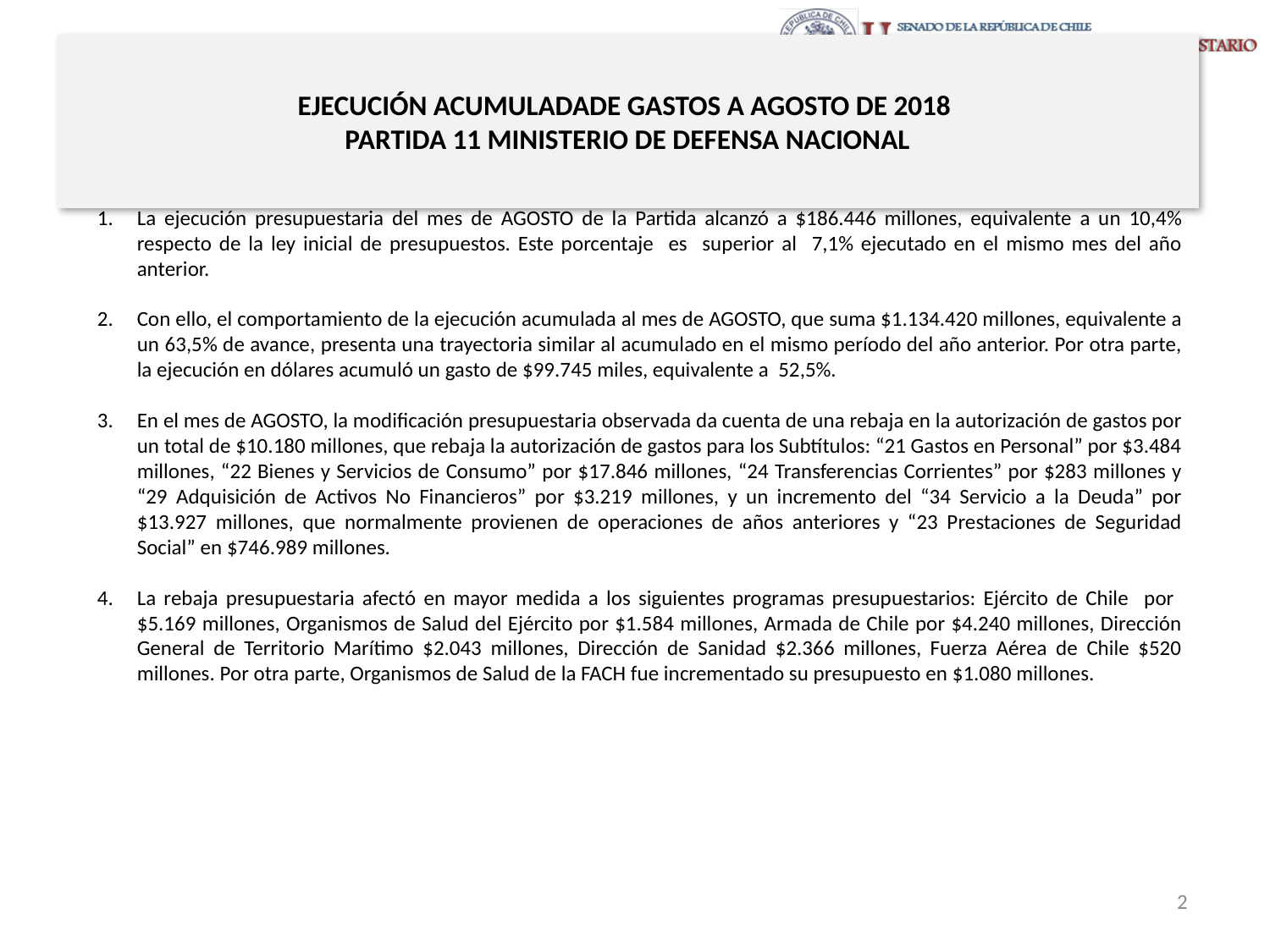

# EJECUCIÓN ACUMULADADE GASTOS A AGOSTO DE 2018 PARTIDA 11 MINISTERIO DE DEFENSA NACIONAL

La ejecución presupuestaria del mes de AGOSTO de la Partida alcanzó a $186.446 millones, equivalente a un 10,4% respecto de la ley inicial de presupuestos. Este porcentaje  es  superior al  7,1% ejecutado en el mismo mes del año anterior.

Con ello, el comportamiento de la ejecución acumulada al mes de AGOSTO, que suma $1.134.420 millones, equivalente a un 63,5% de avance, presenta una trayectoria similar al acumulado en el mismo período del año anterior. Por otra parte, la ejecución en dólares acumuló un gasto de $99.745 miles, equivalente a  52,5%.

En el mes de AGOSTO, la modificación presupuestaria observada da cuenta de una rebaja en la autorización de gastos por un total de $10.180 millones, que rebaja la autorización de gastos para los Subtítulos: “21 Gastos en Personal” por $3.484 millones, “22 Bienes y Servicios de Consumo” por $17.846 millones, “24 Transferencias Corrientes” por $283 millones y “29 Adquisición de Activos No Financieros” por $3.219 millones, y un incremento del “34 Servicio a la Deuda” por $13.927 millones, que normalmente provienen de operaciones de años anteriores y “23 Prestaciones de Seguridad Social” en $746.989 millones.

La rebaja presupuestaria afectó en mayor medida a los siguientes programas presupuestarios: Ejército de Chile  por  $5.169 millones, Organismos de Salud del Ejército por $1.584 millones, Armada de Chile por $4.240 millones, Dirección General de Territorio Marítimo $2.043 millones, Dirección de Sanidad $2.366 millones, Fuerza Aérea de Chile $520 millones. Por otra parte, Organismos de Salud de la FACH fue incrementado su presupuesto en $1.080 millones.

2